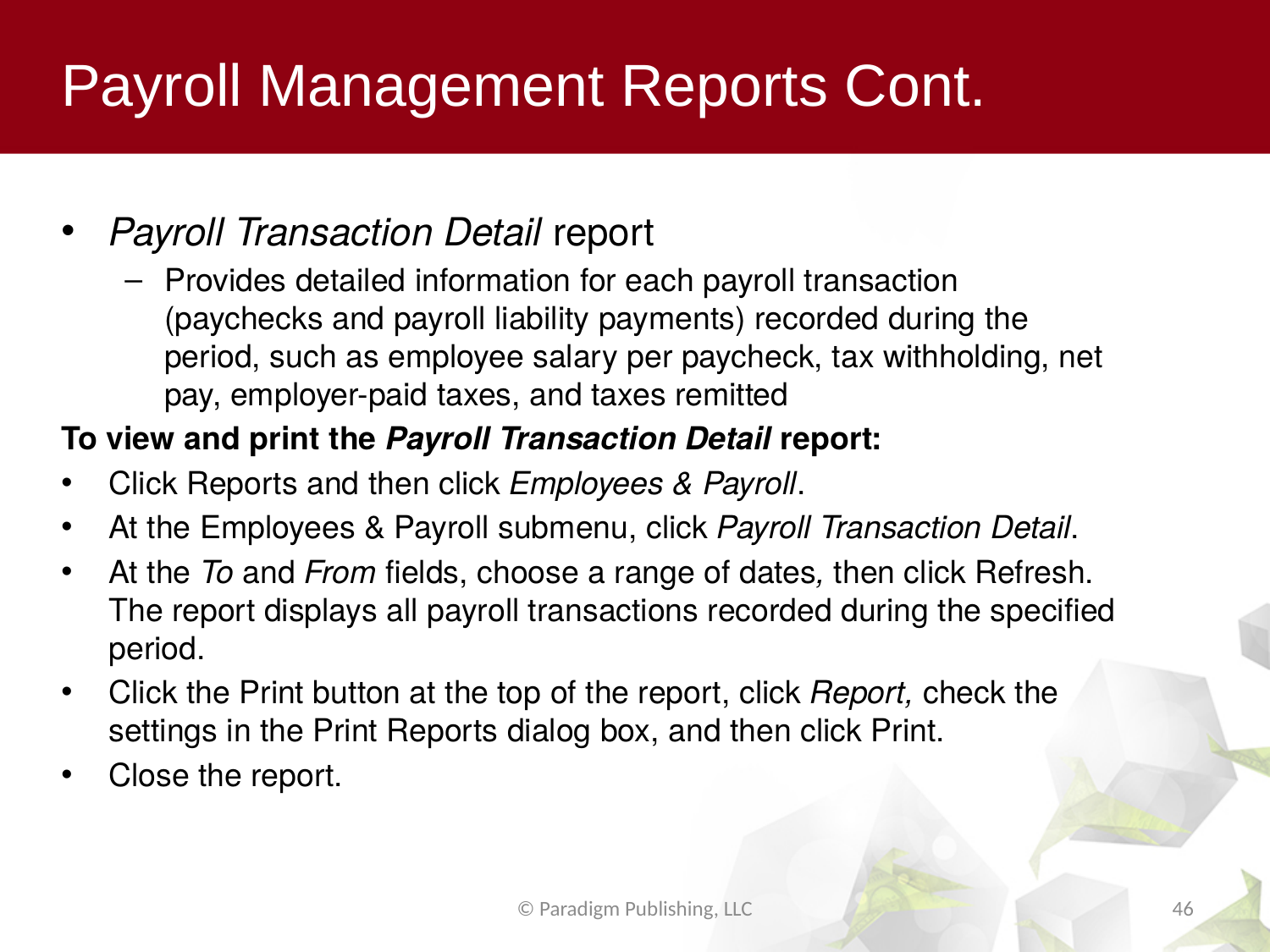

# Payroll Management Reports Cont.
Payroll Transaction Detail report
Provides detailed information for each payroll transaction (paychecks and payroll liability payments) recorded during the period, such as employee salary per paycheck, tax withholding, net pay, employer-paid taxes, and taxes remitted
To view and print the Payroll Transaction Detail report:
Click Reports and then click Employees & Payroll.
At the Employees & Payroll submenu, click Payroll Transaction Detail.
At the To and From fields, choose a range of dates, then click Refresh. The report displays all payroll transactions recorded during the specified period.
Click the Print button at the top of the report, click Report, check the settings in the Print Reports dialog box, and then click Print.
Close the report.
© Paradigm Publishing, LLC
46